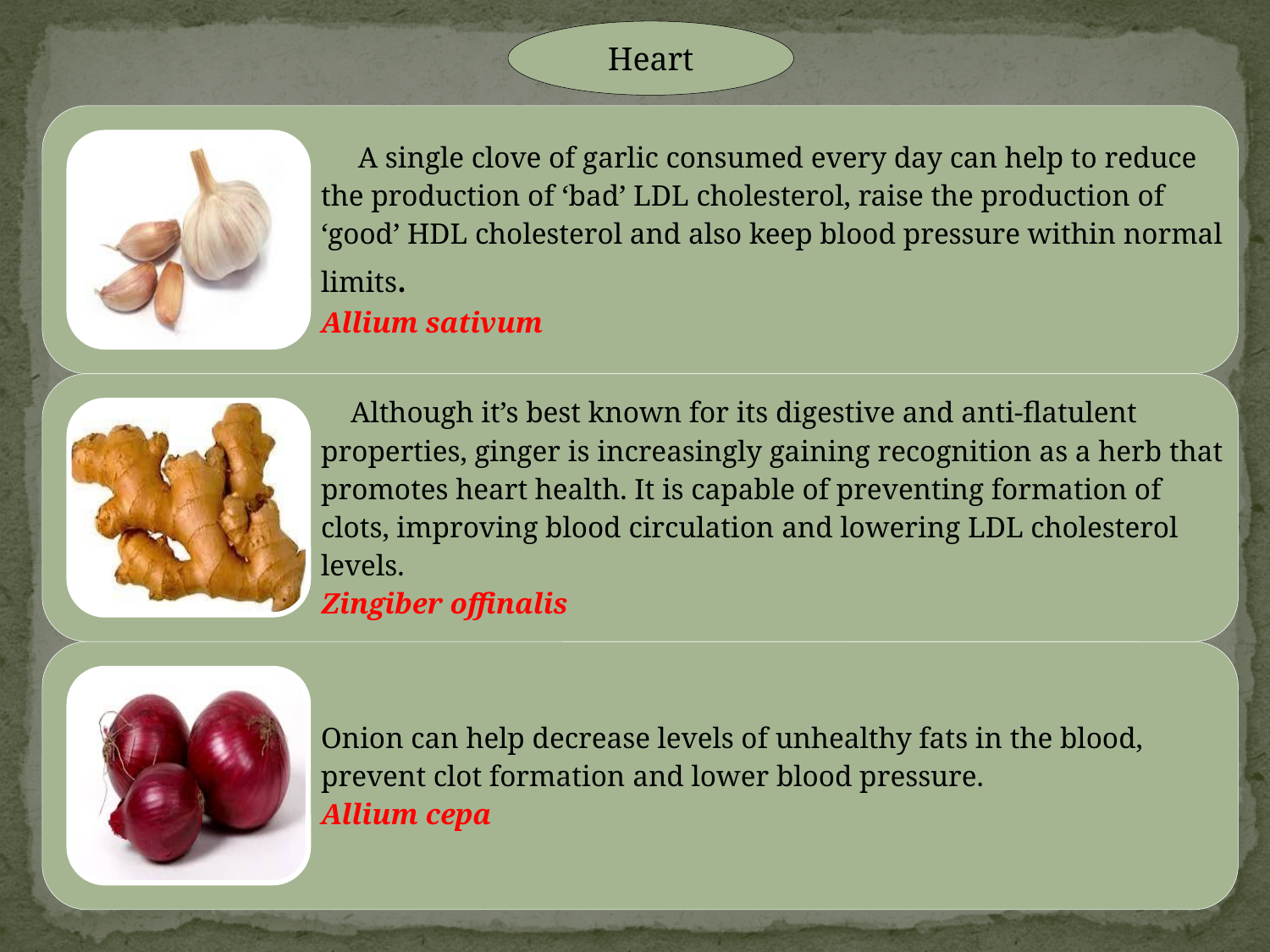

Heart
     A single clove of garlic consumed every day can help to reduce the production of ‘bad’ LDL cholesterol, raise the production of ‘good’ HDL cholesterol and also keep blood pressure within normal limits.
Allium sativum
    Although it’s best known for its digestive and anti-flatulent properties, ginger is increasingly gaining recognition as a herb that promotes heart health. It is capable of preventing formation of clots, improving blood circulation and lowering LDL cholesterol levels.
Zingiber offinalis
Onion can help decrease levels of unhealthy fats in the blood, prevent clot formation and lower blood pressure.
Allium cepa